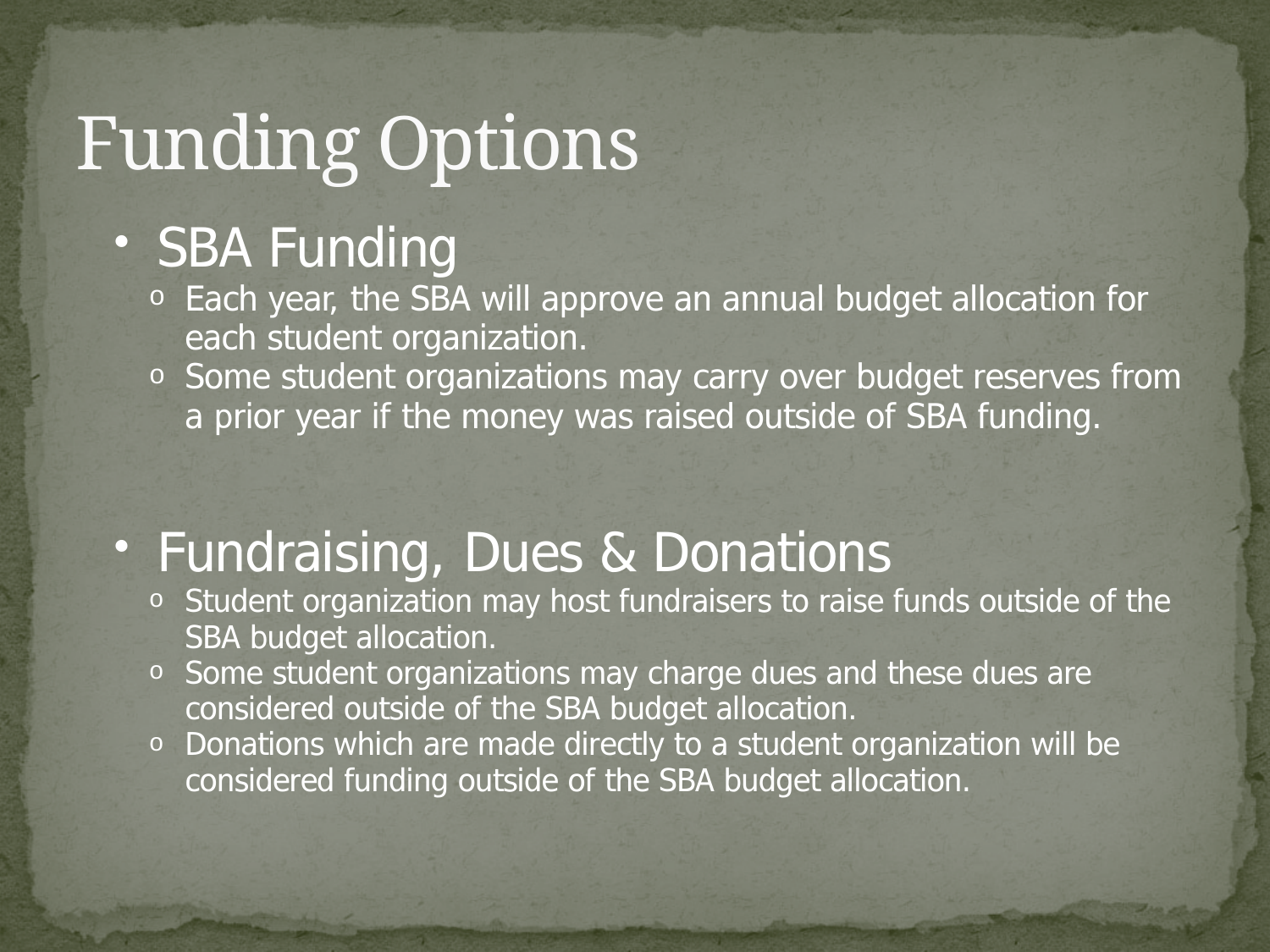

# Funding Options
SBA Funding
Each year, the SBA will approve an annual budget allocation for each student organization.
Some student organizations may carry over budget reserves from a prior year if the money was raised outside of SBA funding.

Fundraising, Dues & Donations
Student organization may host fundraisers to raise funds outside of the SBA budget allocation.
Some student organizations may charge dues and these dues are considered outside of the SBA budget allocation.
Donations which are made directly to a student organization will be considered funding outside of the SBA budget allocation.